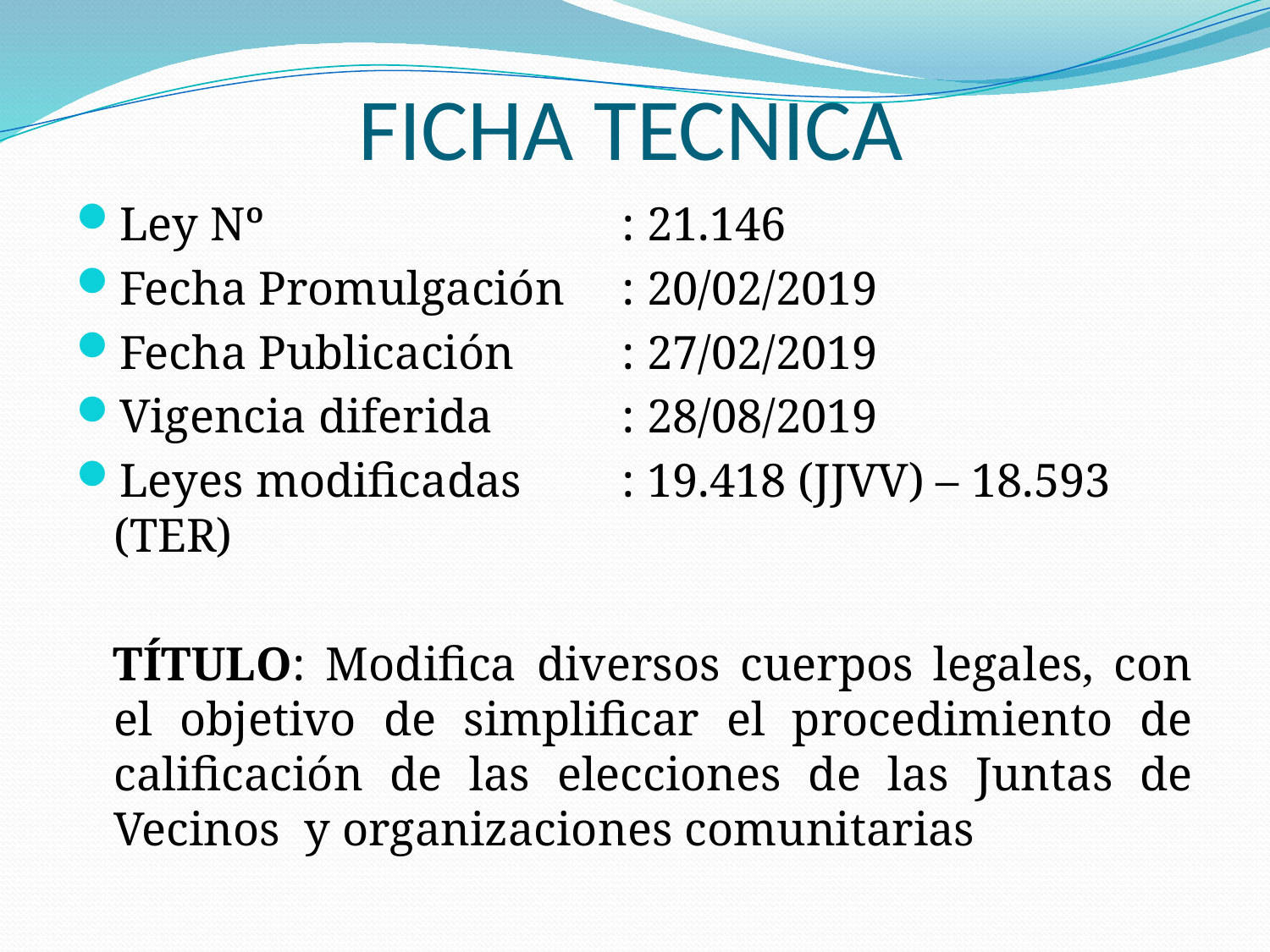

# FICHA TECNICA
Ley Nº 			: 21.146
Fecha Promulgación	: 20/02/2019
Fecha Publicación	: 27/02/2019
Vigencia diferida		: 28/08/2019
Leyes modificadas	: 19.418 (JJVV) – 18.593 (TER)

TÍTULO: Modifica diversos cuerpos legales, con el objetivo de simplificar el procedimiento de calificación de las elecciones de las Juntas de Vecinos  y organizaciones comunitarias